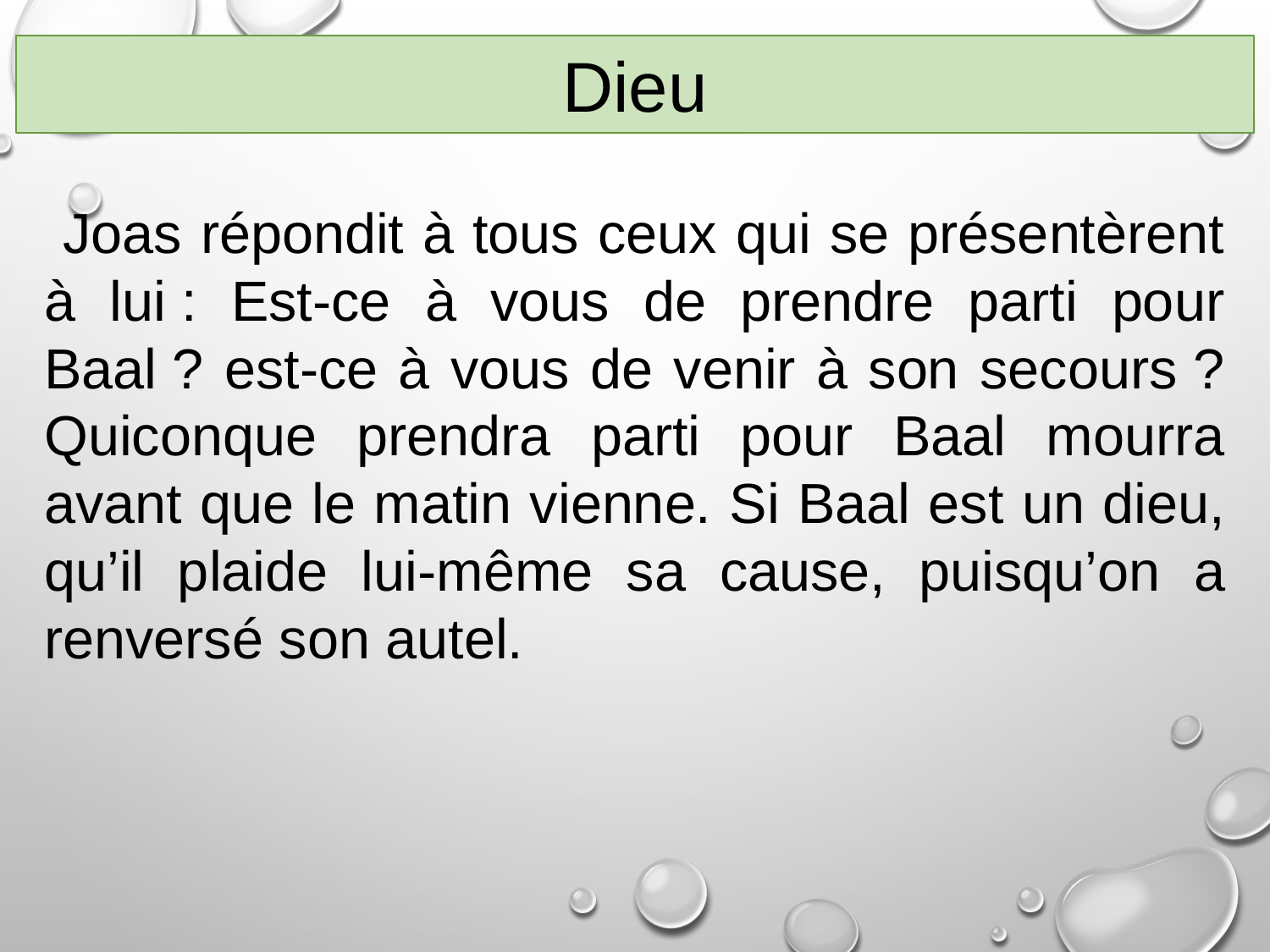

Dieu
 Joas répondit à tous ceux qui se présentèrent à lui : Est-ce à vous de prendre parti pour Baal ? est-ce à vous de venir à son secours ? Quiconque prendra parti pour Baal mourra avant que le matin vienne. Si Baal est un dieu, qu’il plaide lui-même sa cause, puisqu’on a renversé son autel.